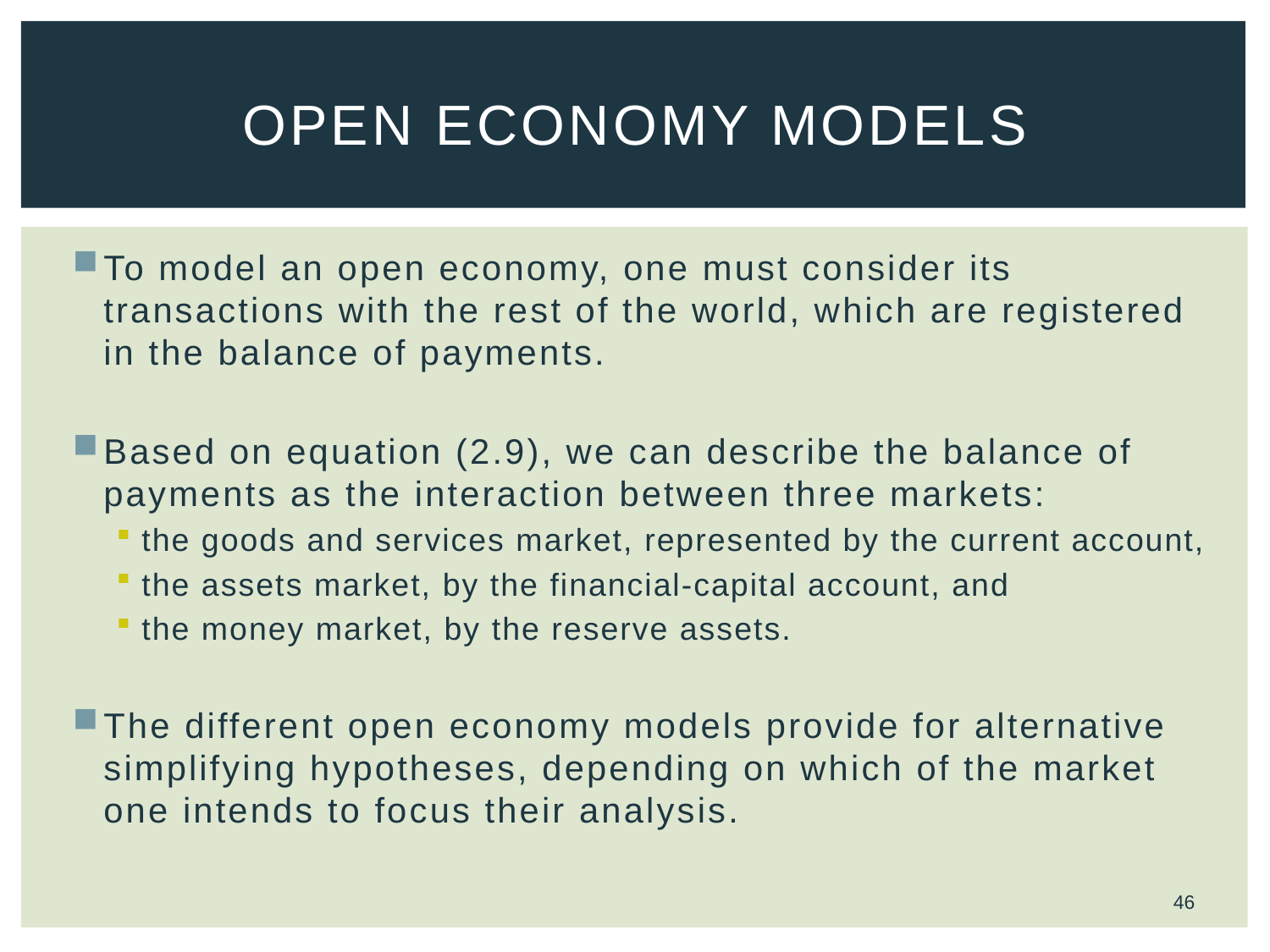

# Open Economy Models
To model an open economy, one must consider its transactions with the rest of the world, which are registered in the balance of payments.

Based on equation (2.9), we can describe the balance of payments as the interaction between three markets:
the goods and services market, represented by the current account,
the assets market, by the financial-capital account, and
the money market, by the reserve assets.

The different open economy models provide for alternative simplifying hypotheses, depending on which of the market one intends to focus their analysis.
46